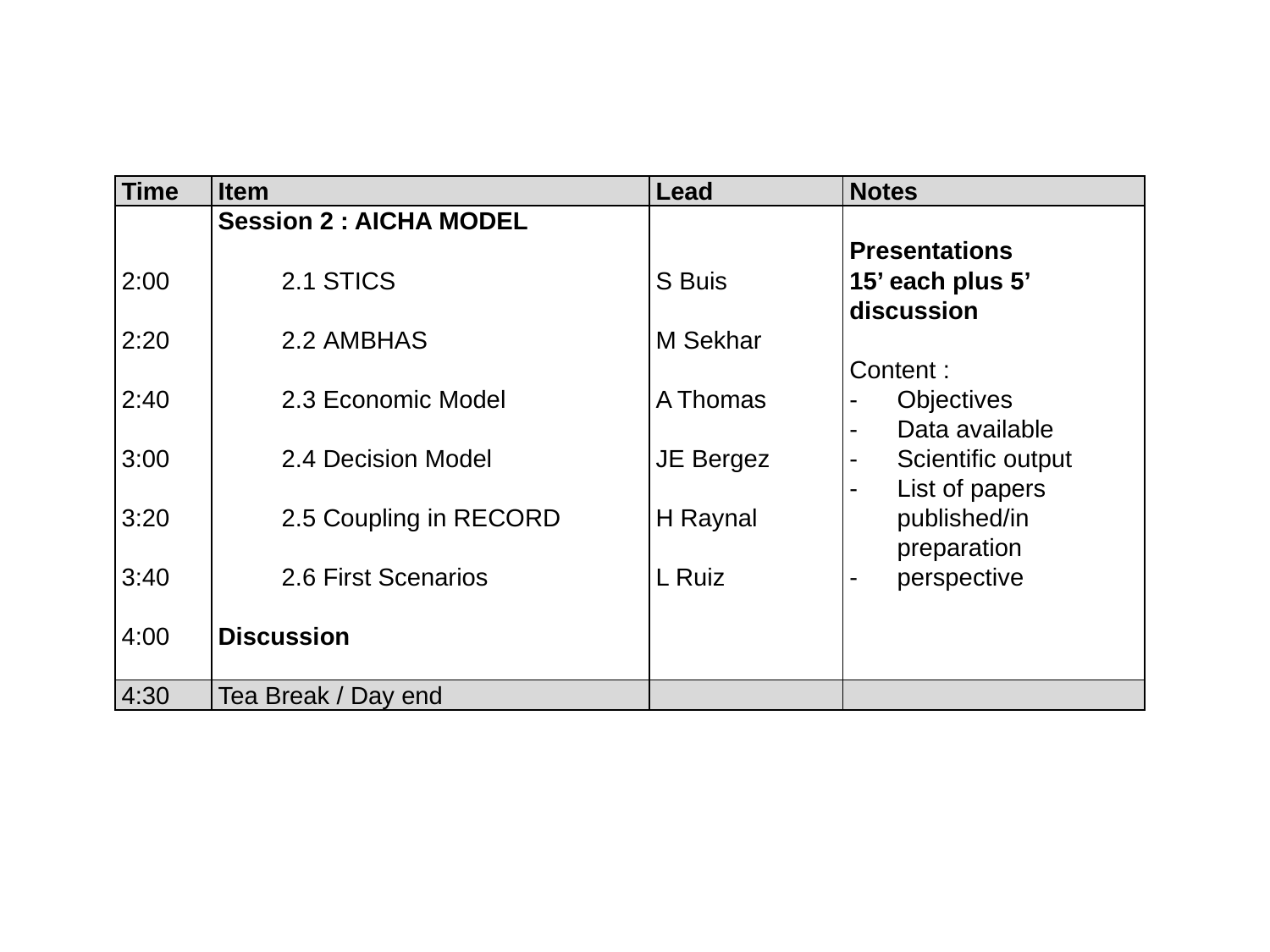

| Time | Item | Lead | Notes |
| --- | --- | --- | --- |
| 2:00   2:20   2:40   3:00   3:20   3:40   4:00 | Session 2 : AICHA MODEL   2.1 STICS   2.2 AMBHAS   2.3 Economic Model   2.4 Decision Model   2.5 Coupling in RECORD   2.6 First Scenarios   Discussion | S Buis   M Sekhar   A Thomas   JE Bergez   H Raynal   L Ruiz | Presentations 15’ each plus 5’ discussion   Content : Objectives Data available Scientific output List of papers published/in preparation perspective |
| 4:30 | Tea Break / Day end |  |  |